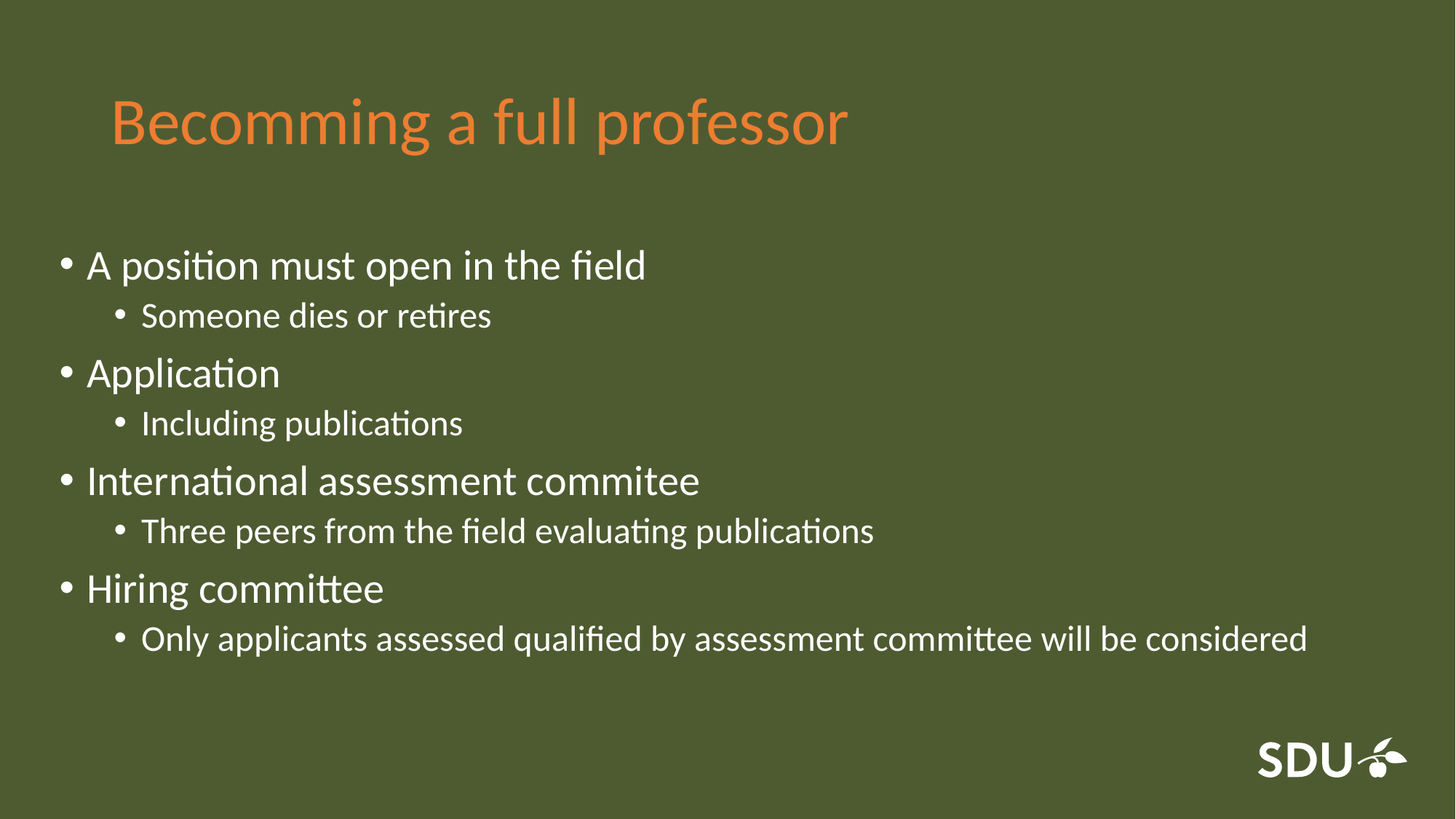

# Becomming a full professor
A position must open in the field
Someone dies or retires
Application
Including publications
International assessment commitee
Three peers from the field evaluating publications
Hiring committee
Only applicants assessed qualified by assessment committee will be considered